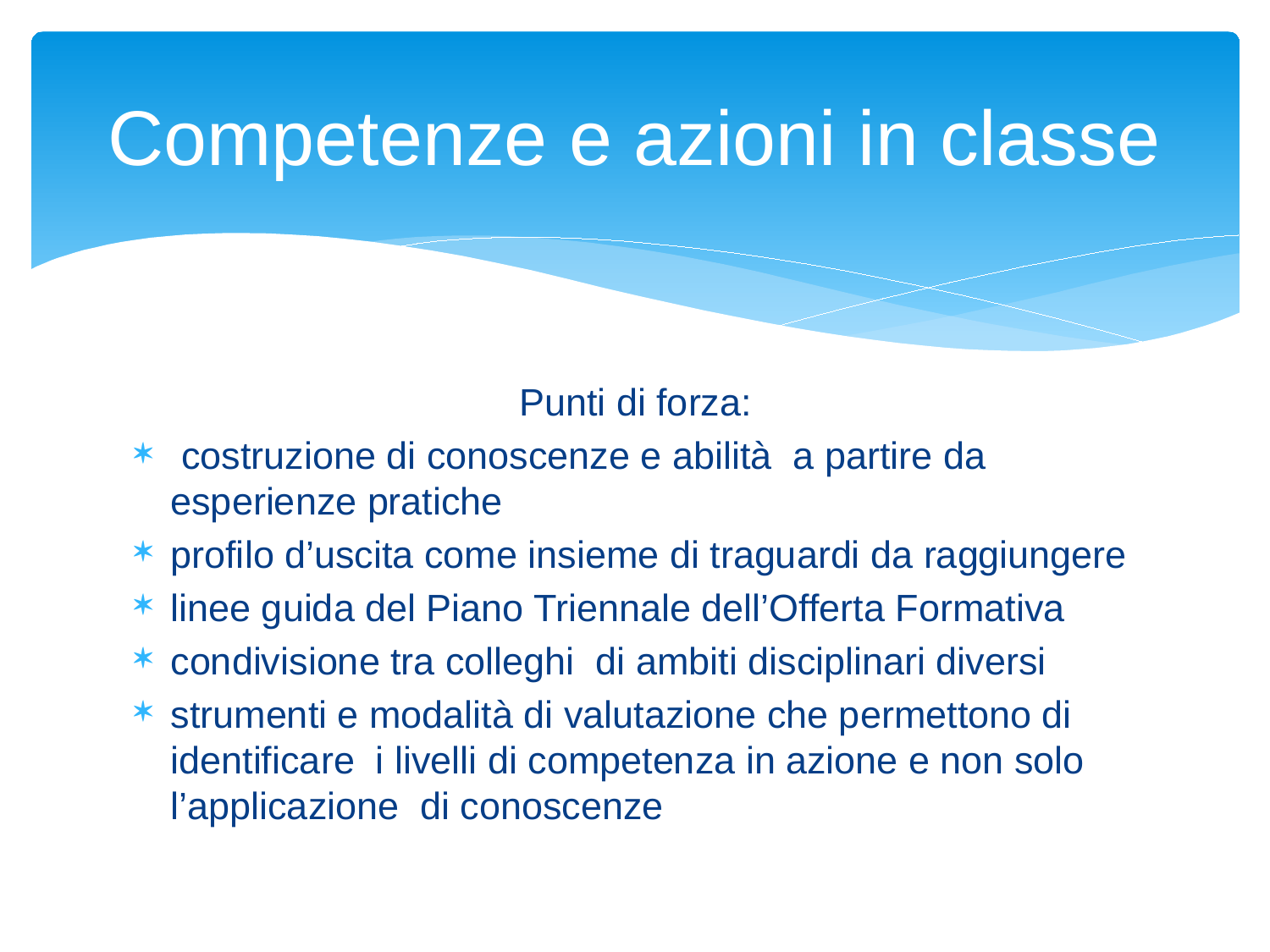

# Competenze e azioni in classe
 Punti di forza:
 costruzione di conoscenze e abilità  a partire da esperienze pratiche
profilo d’uscita come insieme di traguardi da raggiungere
linee guida del Piano Triennale dell’Offerta Formativa
condivisione tra colleghi  di ambiti disciplinari diversi
strumenti e modalità di valutazione che permettono di identificare  i livelli di competenza in azione e non solo l’applicazione  di conoscenze